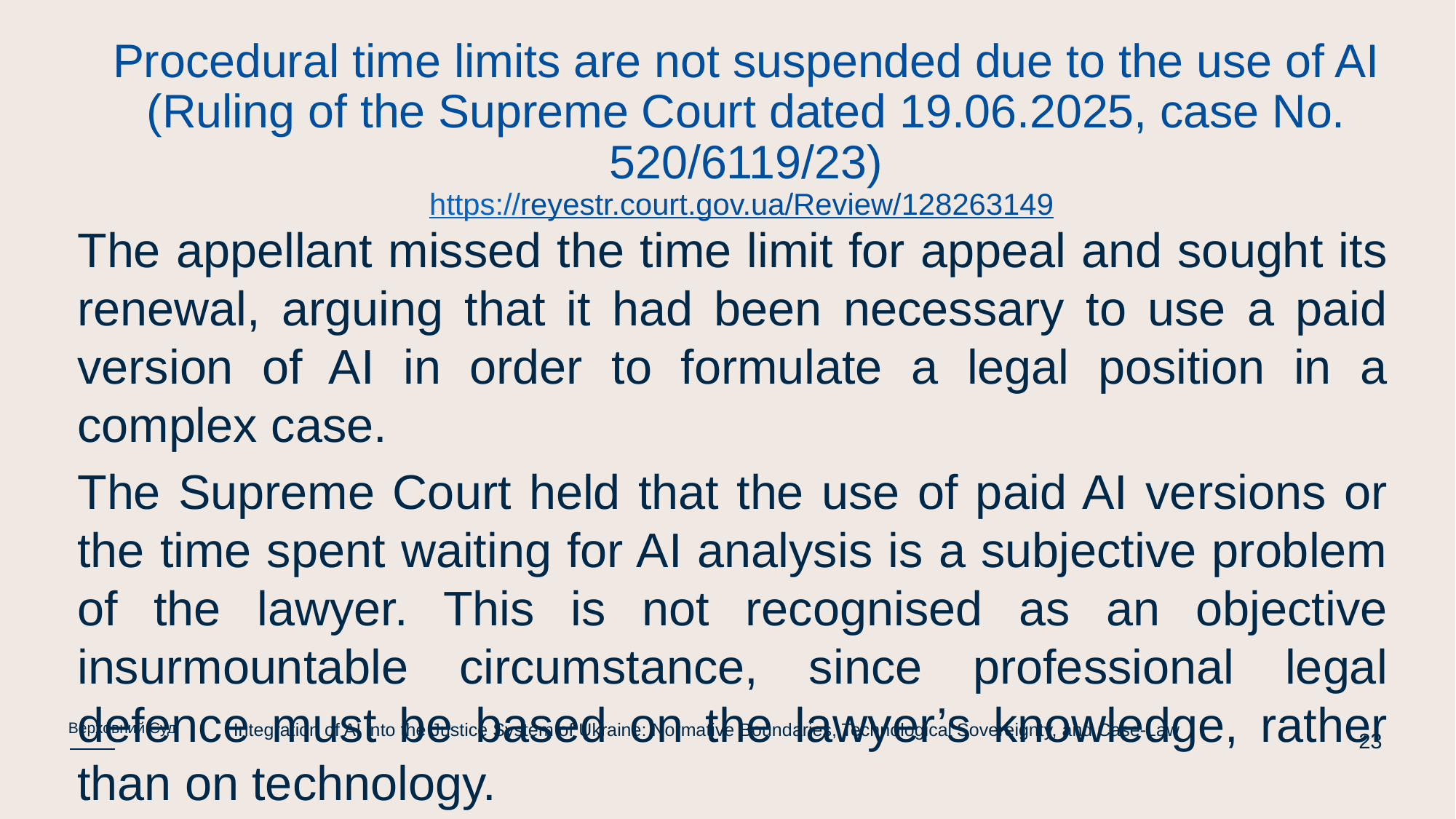

# Procedural time limits are not suspended due to the use of AI (Ruling of the Supreme Court dated 19.06.2025, case No. 520/6119/23) https://reyestr.court.gov.ua/Review/128263149
The appellant missed the time limit for appeal and sought its renewal, arguing that it had been necessary to use a paid version of AI in order to formulate a legal position in a complex case.
The Supreme Court held that the use of paid AI versions or the time spent waiting for AI analysis is a subjective problem of the lawyer. This is not recognised as an objective insurmountable circumstance, since professional legal defence must be based on the lawyer’s knowledge, rather than on technology.
Integration of AI into the Justice System of Ukraine: Normative Boundaries, Technological Sovereignty, and Case-Law
Верховний Суд
23